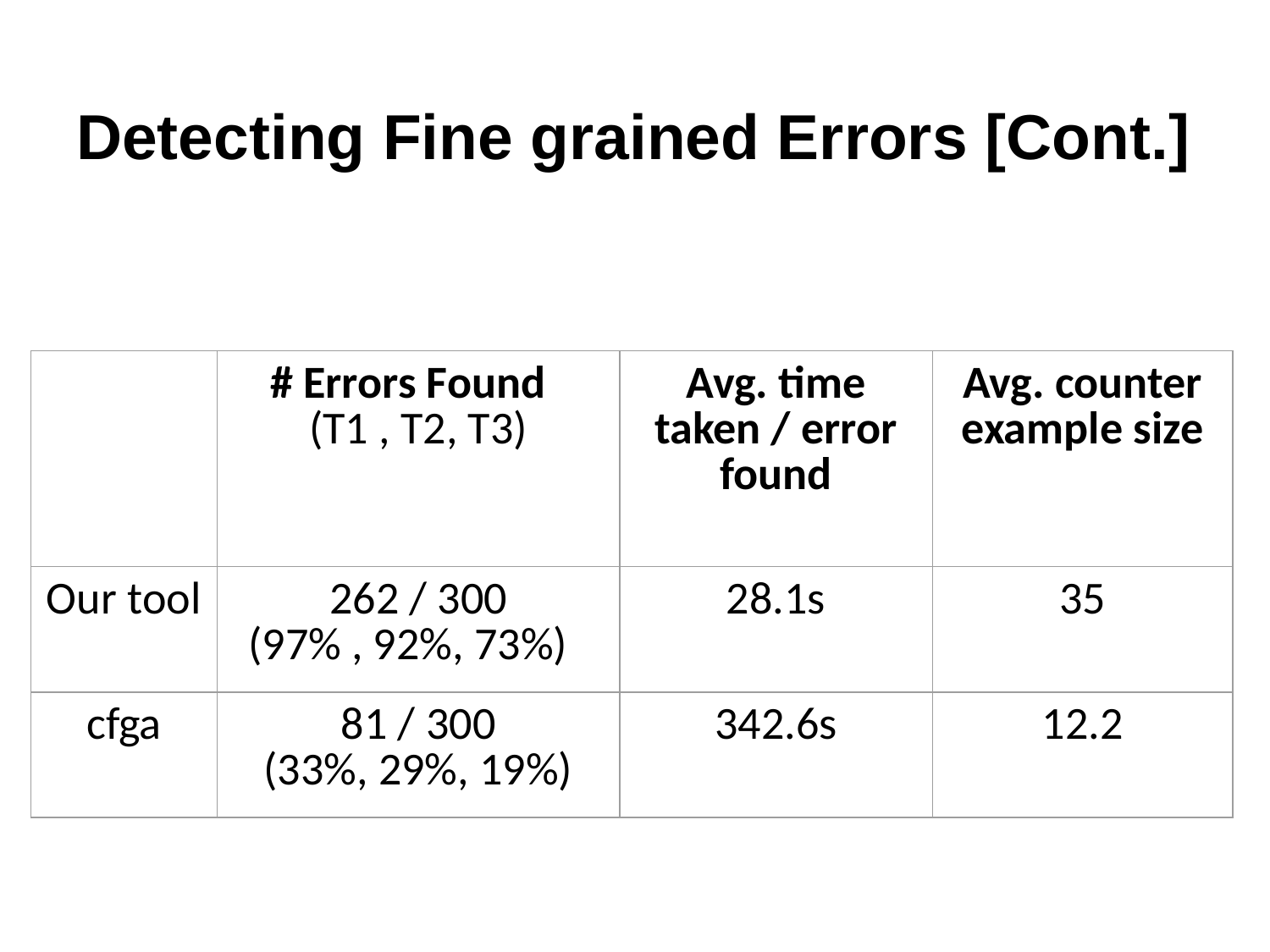

# Detecting Fine grained Errors [Cont.]
|  | # Errors Found (T1 , T2, T3) | Avg. time taken / error found | Avg. counter example size |
| --- | --- | --- | --- |
| Our tool | 262 / 300 (97% , 92%, 73%) | 28.1s | 35 |
| cfga | 81 / 300 (33%, 29%, 19%) | 342.6s | 12.2 |